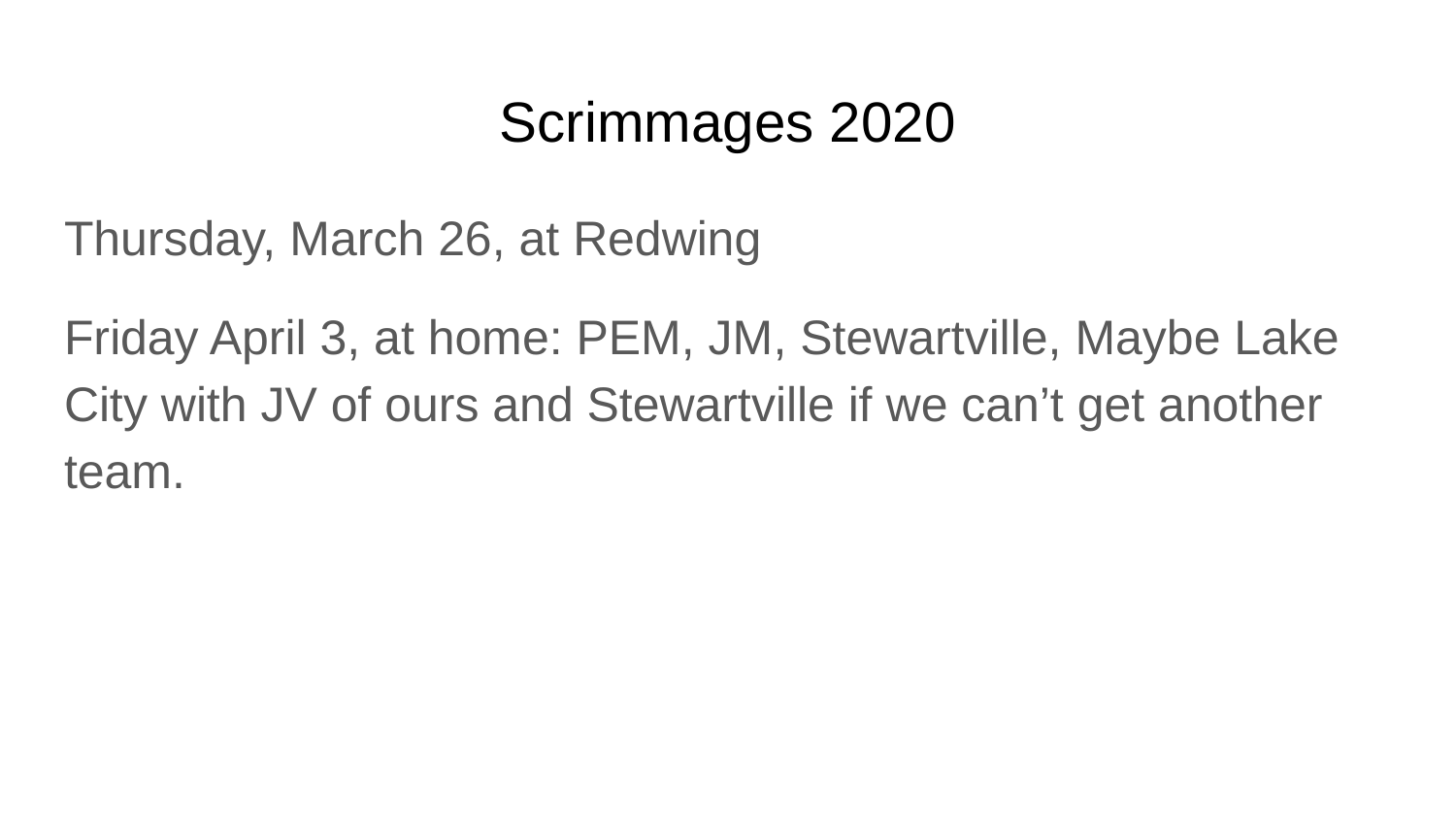

# Scrimmages 2020
Thursday, March 26, at Redwing
Friday April 3, at home: PEM, JM, Stewartville, Maybe Lake City with JV of ours and Stewartville if we can’t get another team.